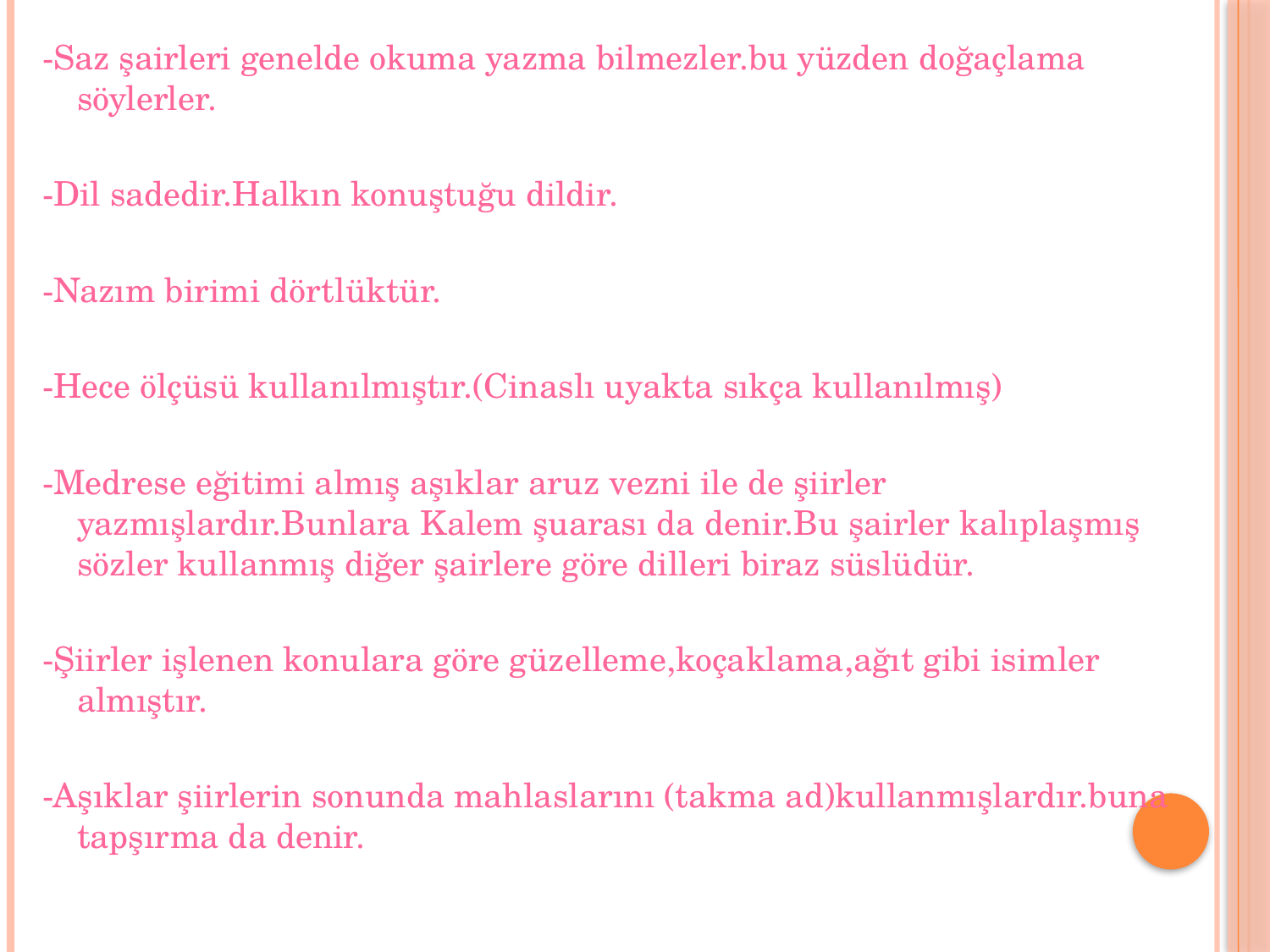

-Saz şairleri genelde okuma yazma bilmezler.bu yüzden doğaçlama söylerler.

-Dil sadedir.Halkın konuştuğu dildir.

-Nazım birimi dörtlüktür.

-Hece ölçüsü kullanılmıştır.(Cinaslı uyakta sıkça kullanılmış)

-Medrese eğitimi almış aşıklar aruz vezni ile de şiirler yazmışlardır.Bunlara Kalem şuarası da denir.Bu şairler kalıplaşmış sözler kullanmış diğer şairlere göre dilleri biraz süslüdür.

-Şiirler işlenen konulara göre güzelleme,koçaklama,ağıt gibi isimler almıştır.

-Aşıklar şiirlerin sonunda mahlaslarını (takma ad)kullanmışlardır.buna tapşırma da denir.